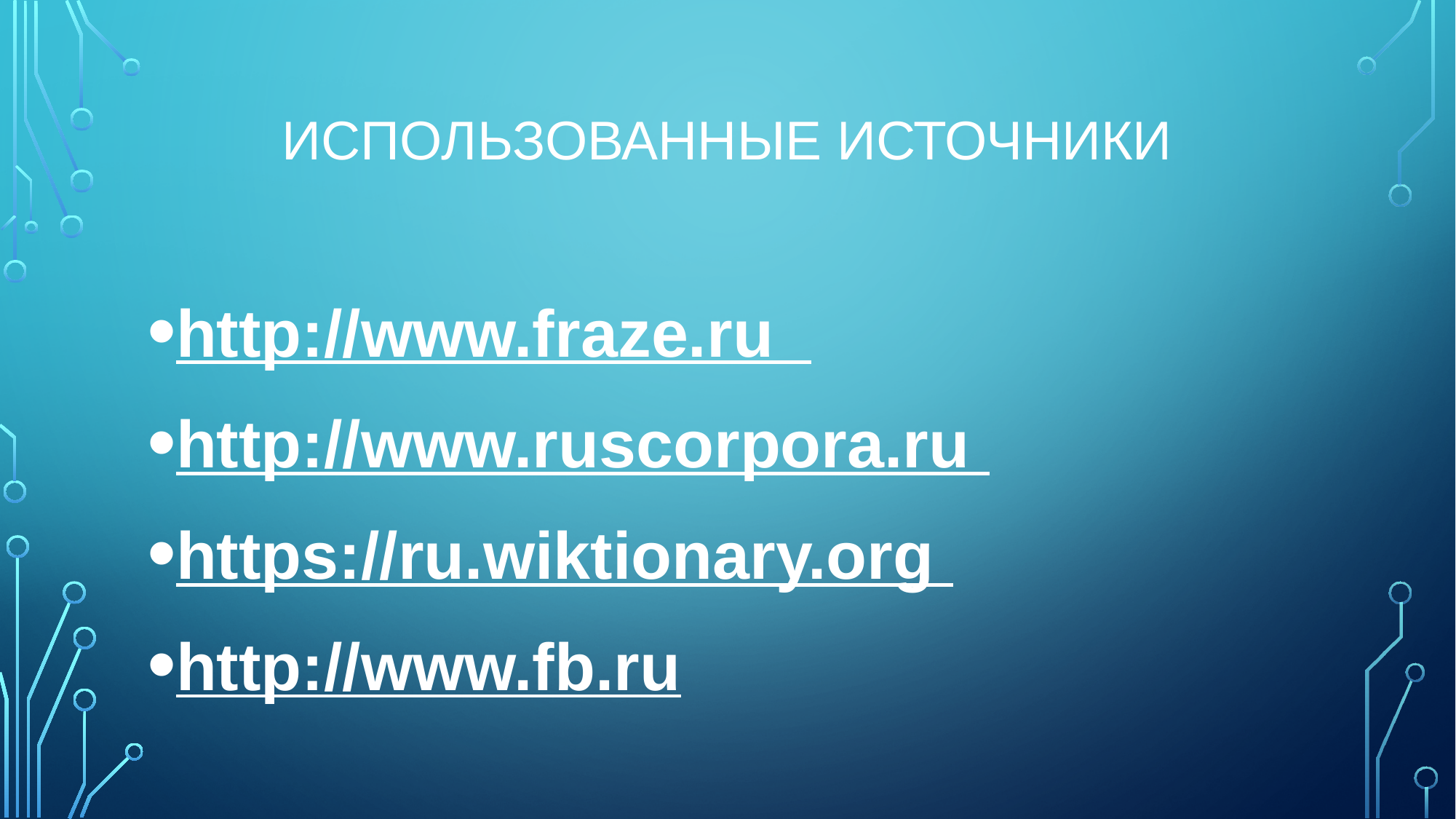

# Использованные источники
http://www.fraze.ru
http://www.ruscorpora.ru
https://ru.wiktionary.org
http://www.fb.ru